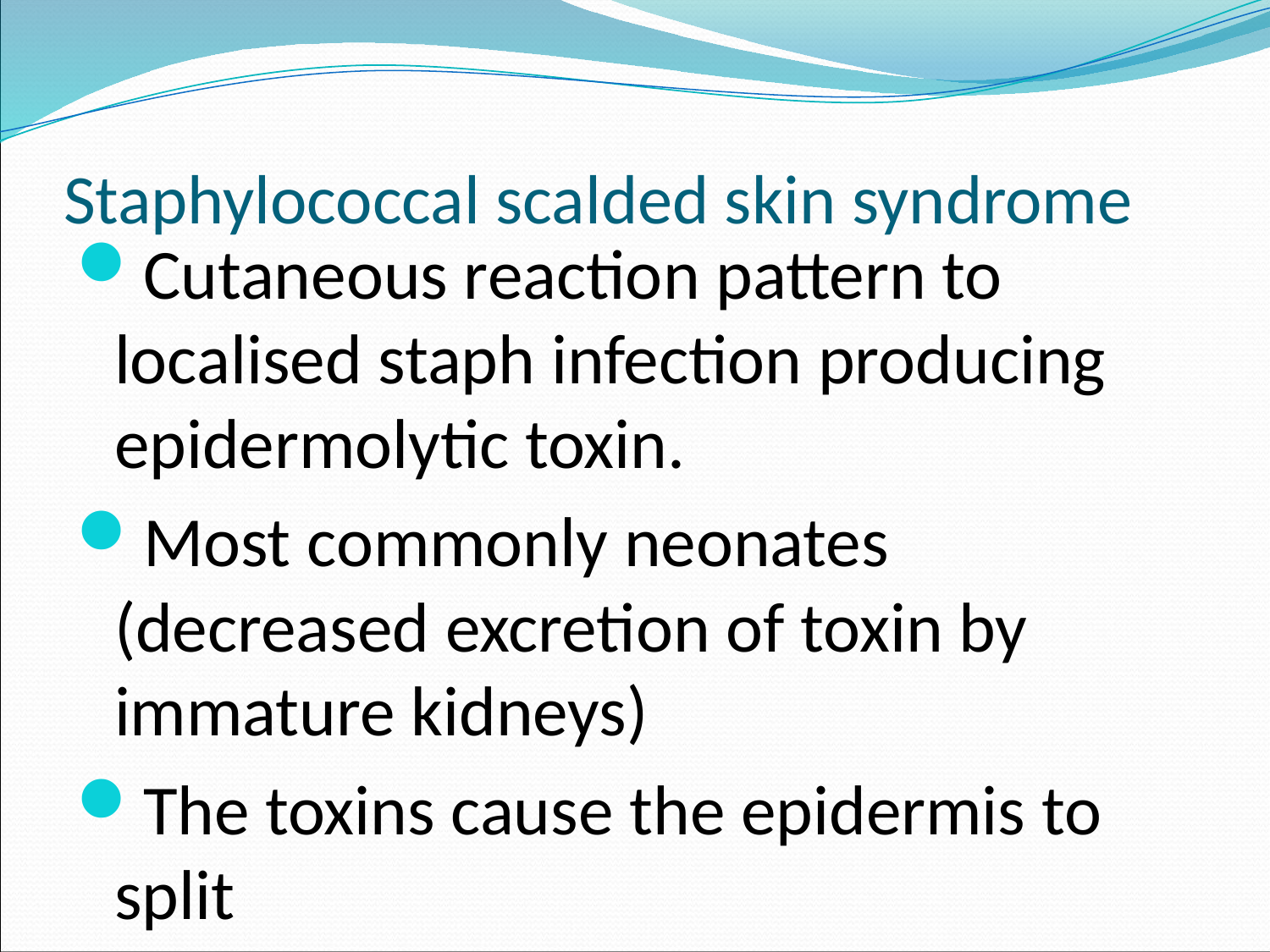

# Staphylococcal scalded skin syndrome
Cutaneous reaction pattern to localised staph infection producing epidermolytic toxin.
Most commonly neonates (decreased excretion of toxin by immature kidneys)
The toxins cause the epidermis to split